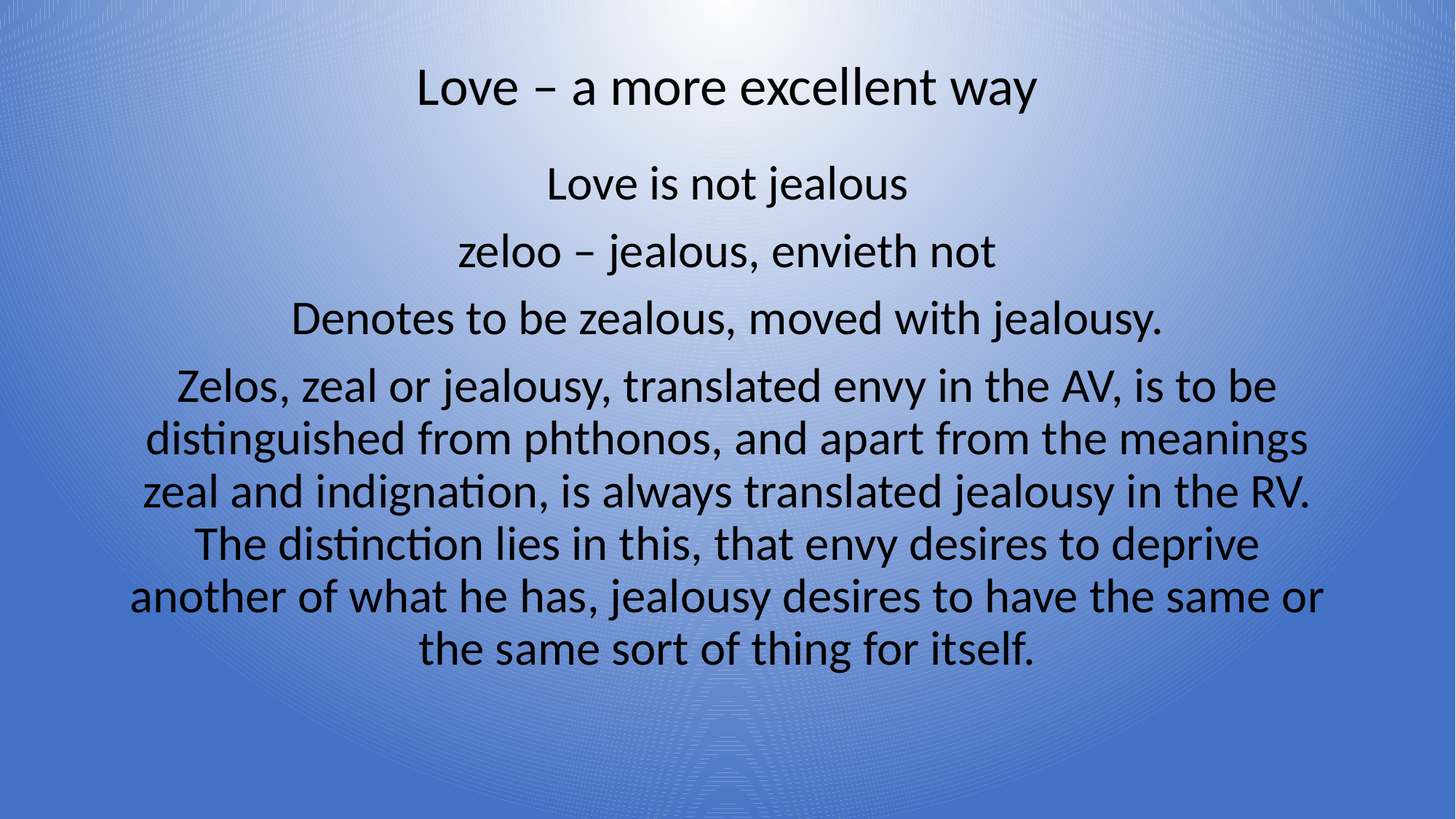

# Love – a more excellent way
Love is not jealous
zeloo – jealous, envieth not
Denotes to be zealous, moved with jealousy.
Zelos, zeal or jealousy, translated envy in the AV, is to be distinguished from phthonos, and apart from the meanings zeal and indignation, is always translated jealousy in the RV. The distinction lies in this, that envy desires to deprive another of what he has, jealousy desires to have the same or the same sort of thing for itself.